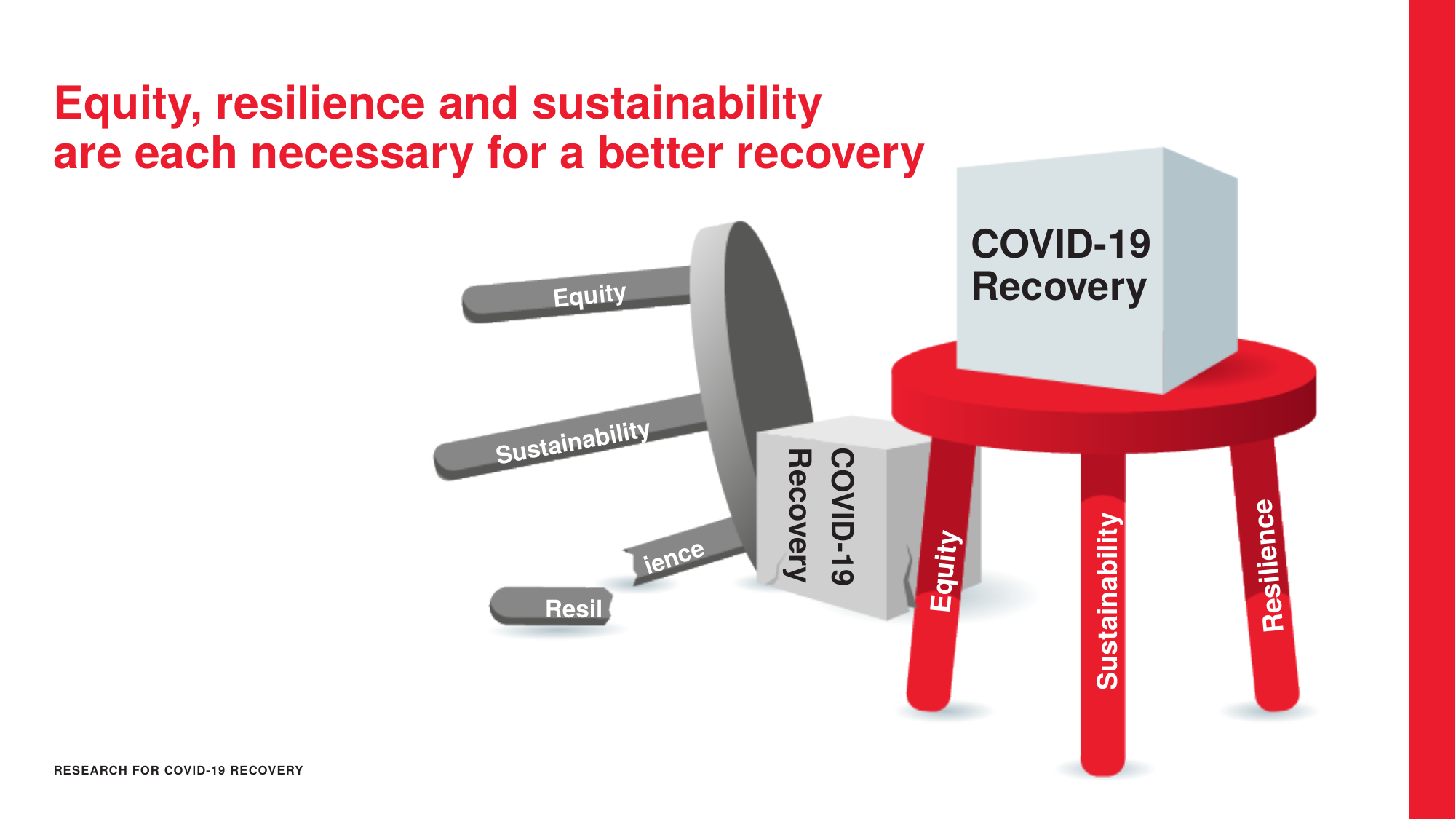

COVID-19 Recovery
Equity
Sustainability
COVID-19 Recovery
ience
Resilience
Equity
Sustainability
Resil